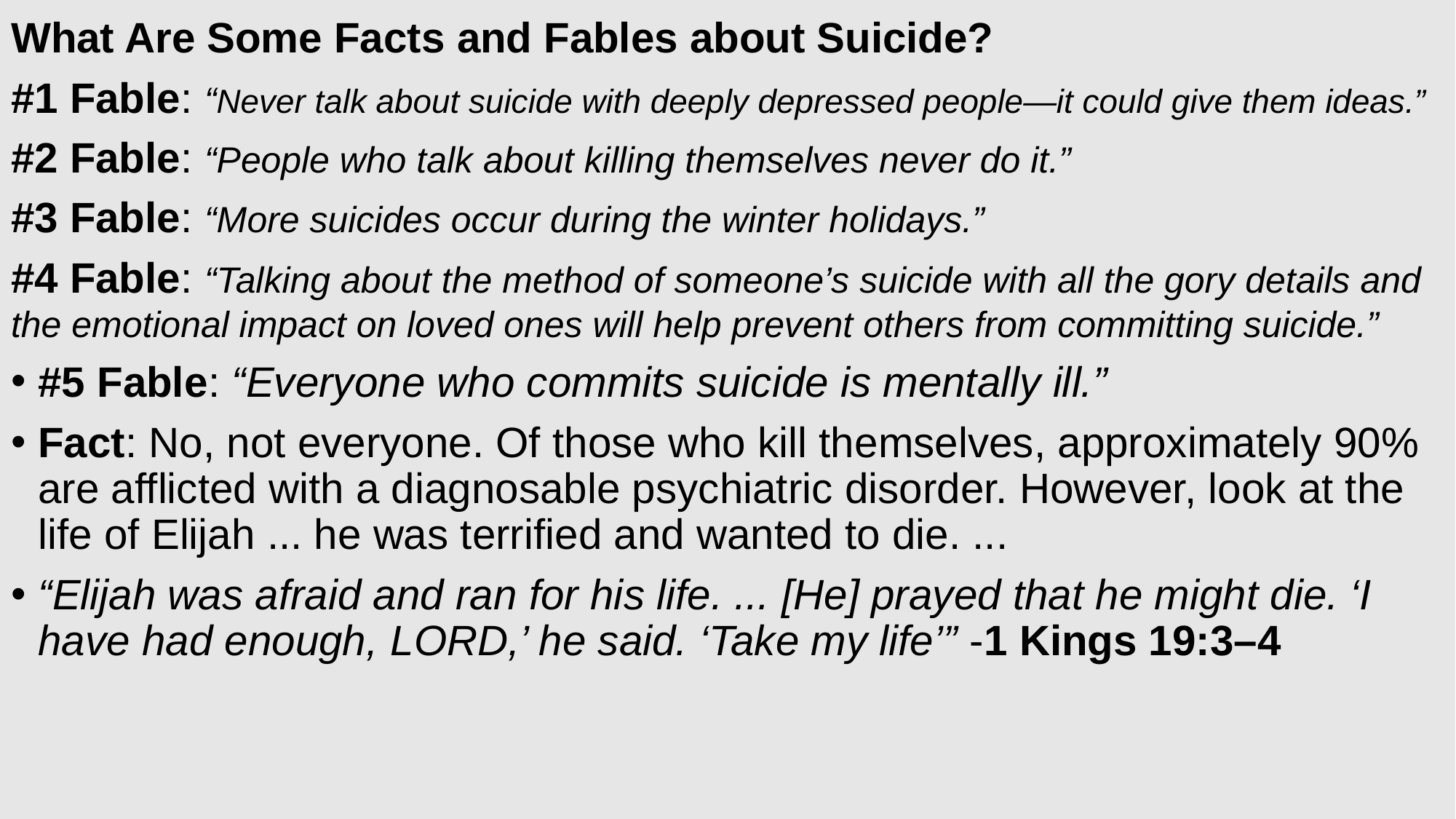

What Are Some Facts and Fables about Suicide?
#1 Fable: “Never talk about suicide with deeply depressed people—it could give them ideas.”
#2 Fable: “People who talk about killing themselves never do it.”
#3 Fable: “More suicides occur during the winter holidays.”
#4 Fable: “Talking about the method of someone’s suicide with all the gory details and the emotional impact on loved ones will help prevent others from committing suicide.”
#5 Fable: “Everyone who commits suicide is mentally ill.”
Fact: No, not everyone. Of those who kill themselves, approximately 90% are afflicted with a diagnosable psychiatric disorder. However, look at the life of Elijah ... he was terrified and wanted to die. ...
“Elijah was afraid and ran for his life. ... [He] prayed that he might die. ‘I have had enough, Lord,’ he said. ‘Take my life’” -1 Kings 19:3–4